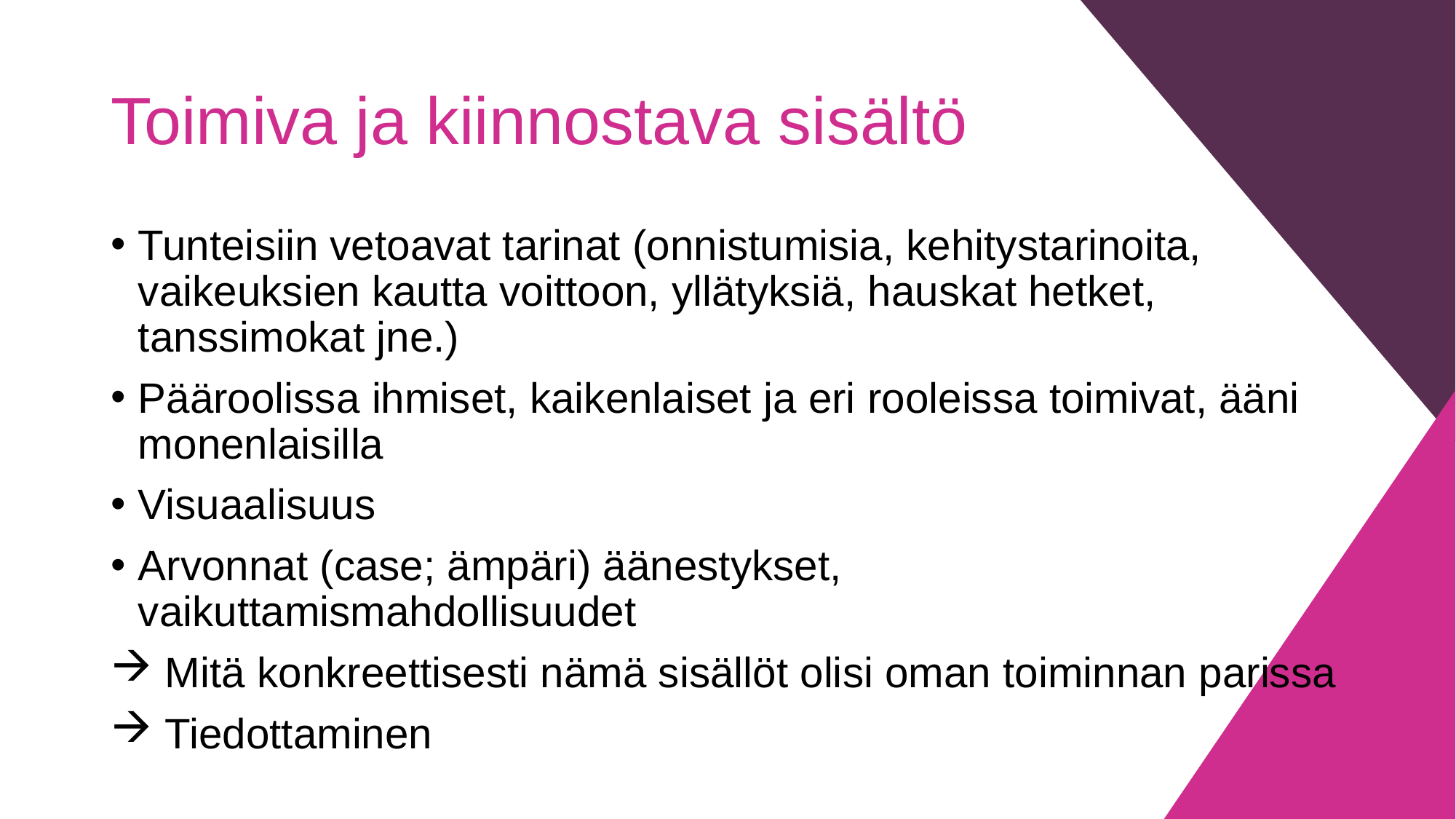

# Toimiva ja kiinnostava sisältö
Tunteisiin vetoavat tarinat (onnistumisia, kehitystarinoita, vaikeuksien kautta voittoon, yllätyksiä, hauskat hetket, tanssimokat jne.)
Pääroolissa ihmiset, kaikenlaiset ja eri rooleissa toimivat, ääni monenlaisilla
Visuaalisuus
Arvonnat (case; ämpäri) äänestykset, vaikuttamismahdollisuudet
 Mitä konkreettisesti nämä sisällöt olisi oman toiminnan parissa
 Tiedottaminen